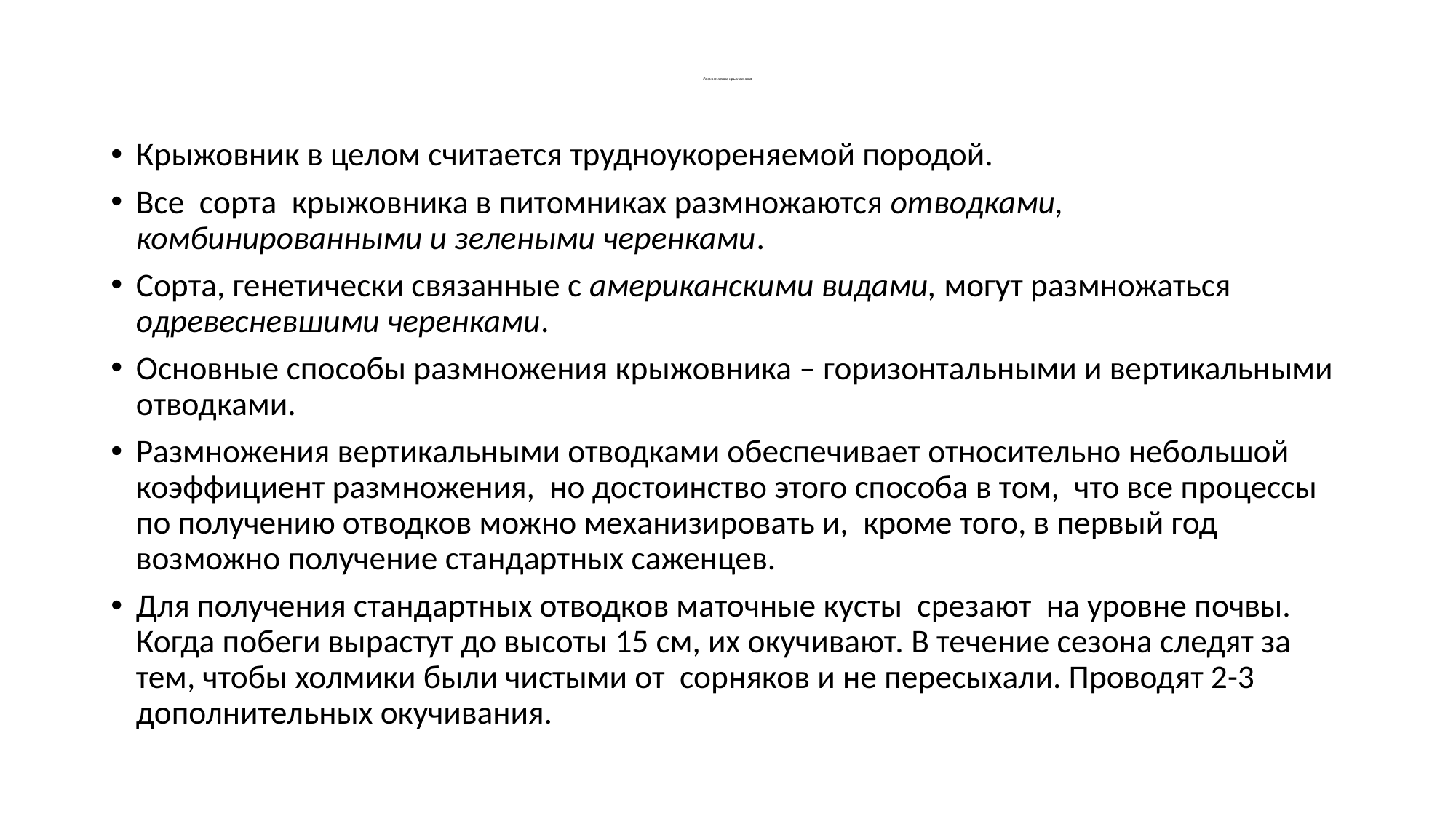

# Размножение крыжовника
Крыжовник в целом считается трудноукореняемой породой.
Все  сорта  крыжовника в питомниках размножаются отводками,  комбинированными и зелеными черенками.
Сорта, генетически связанные с американскими видами, могут размножаться одревесневшими черенками.
Основные способы размножения крыжовника – горизонтальными и вертикальными отводками.
Размножения вертикальными отводками обеспечивает относительно небольшой коэффициент размножения,  но достоинство этого способа в том,  что все процессы по получению отводков можно механизировать и,  кроме того, в первый год возможно получение стандартных саженцев.
Для получения стандартных отводков маточные кусты  срезают  на уровне почвы. Когда побеги вырастут до высоты 15 см, их окучивают. В течение сезона следят за тем, чтобы холмики были чистыми от  сорняков и не пересыхали. Проводят 2-3 дополнительных окучивания.